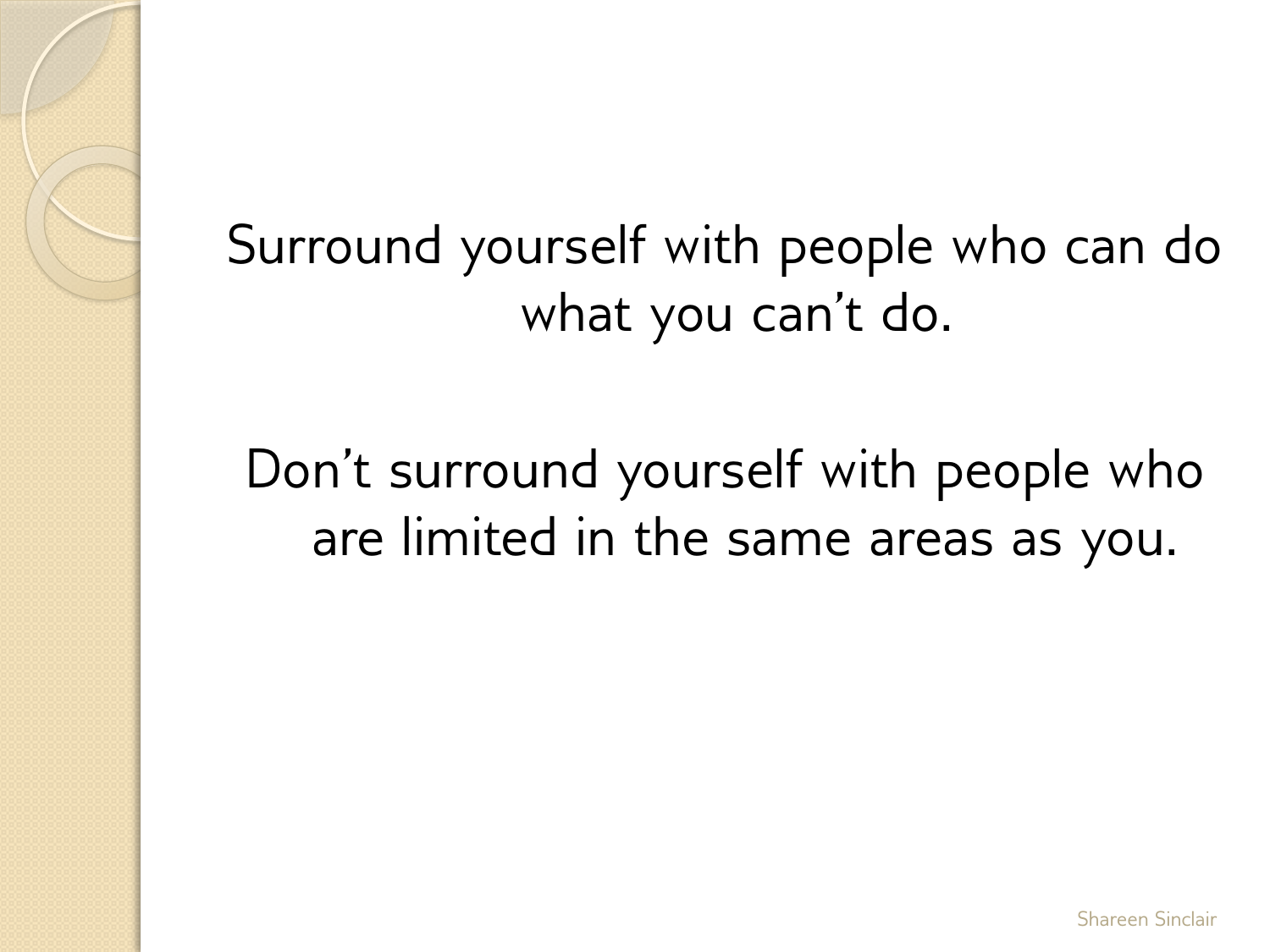

#
Surround yourself with people who can do what you can’t do.

Don’t surround yourself with people who are limited in the same areas as you.
Shareen Sinclair